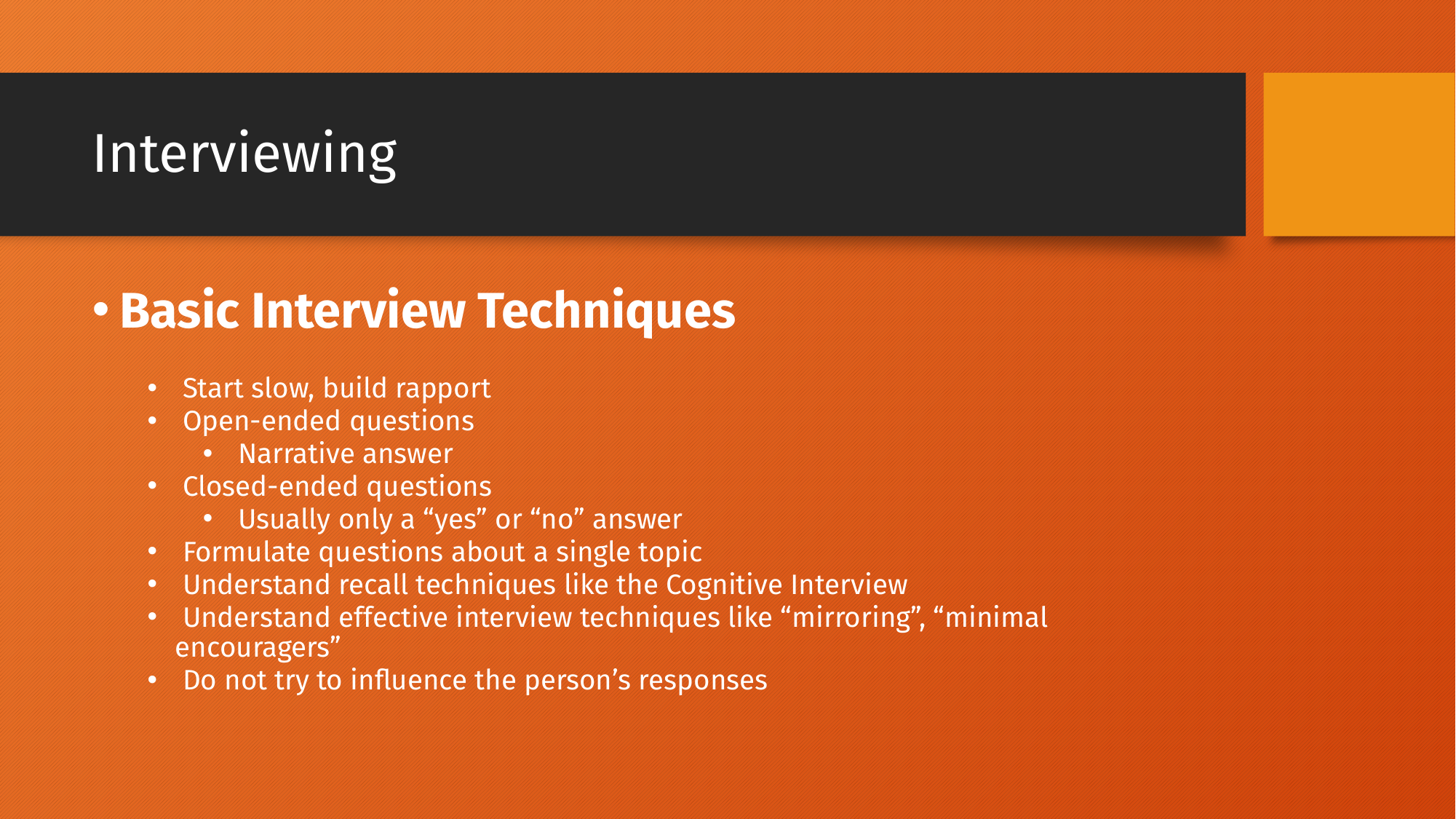

# Interviewing
Basic Interview Techniques

 Start slow, build rapport
 Open-ended questions
 Narrative answer
 Closed-ended questions
 Usually only a “yes” or “no” answer
 Formulate questions about a single topic
 Understand recall techniques like the Cognitive Interview
 Understand effective interview techniques like “mirroring”, “minimal encouragers”
 Do not try to influence the person’s responses